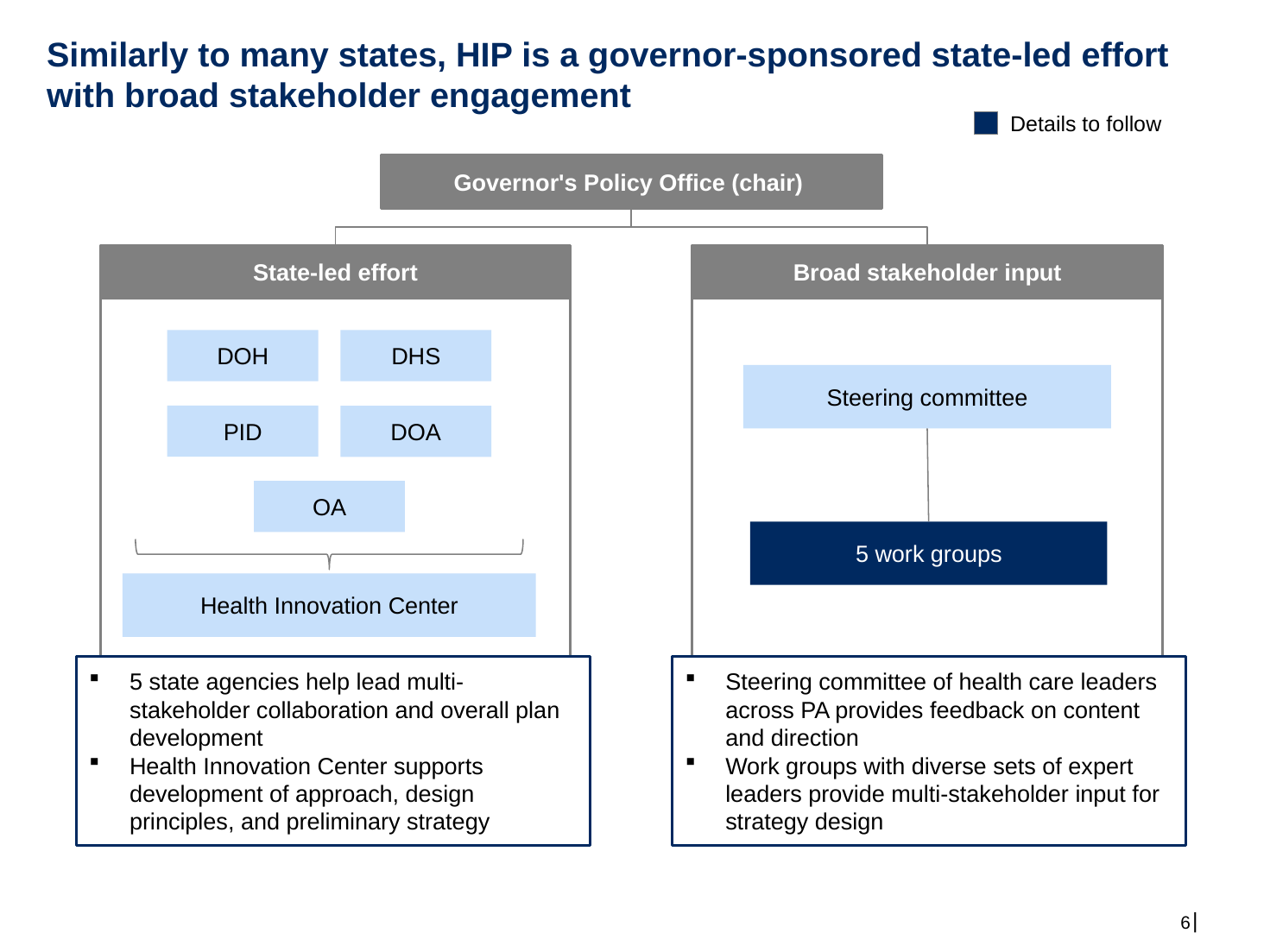

# Similarly to many states, HIP is a governor-sponsored state-led effort with broad stakeholder engagement
Details to follow

Governor's Policy Office (chair)

State-led effort

Broad stakeholder input
DOH
DHS
PID
DOA
OA

Steering committee
5 work groups
Health Innovation Center
5 state agencies help lead multi-stakeholder collaboration and overall plan development
Health Innovation Center supports development of approach, design principles, and preliminary strategy
Steering committee of health care leaders across PA provides feedback on content and direction
Work groups with diverse sets of expert leaders provide multi-stakeholder input for strategy design
1 Footnote
SOURCE: Source